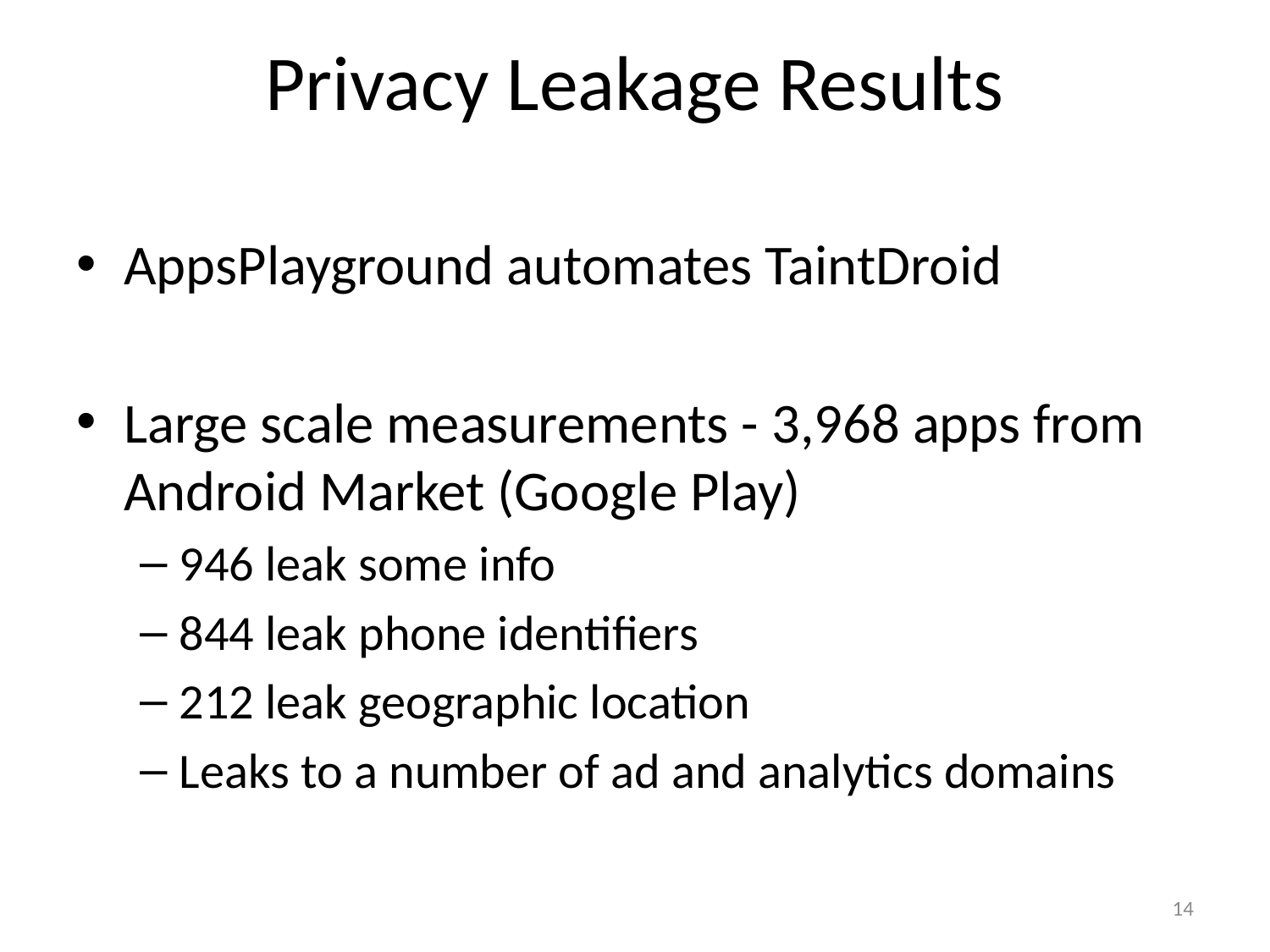

# Privacy Leakage Results
AppsPlayground automates TaintDroid

Large scale measurements - 3,968 apps from Android Market (Google Play)
946 leak some info
844 leak phone identifiers
212 leak geographic location
Leaks to a number of ad and analytics domains
14